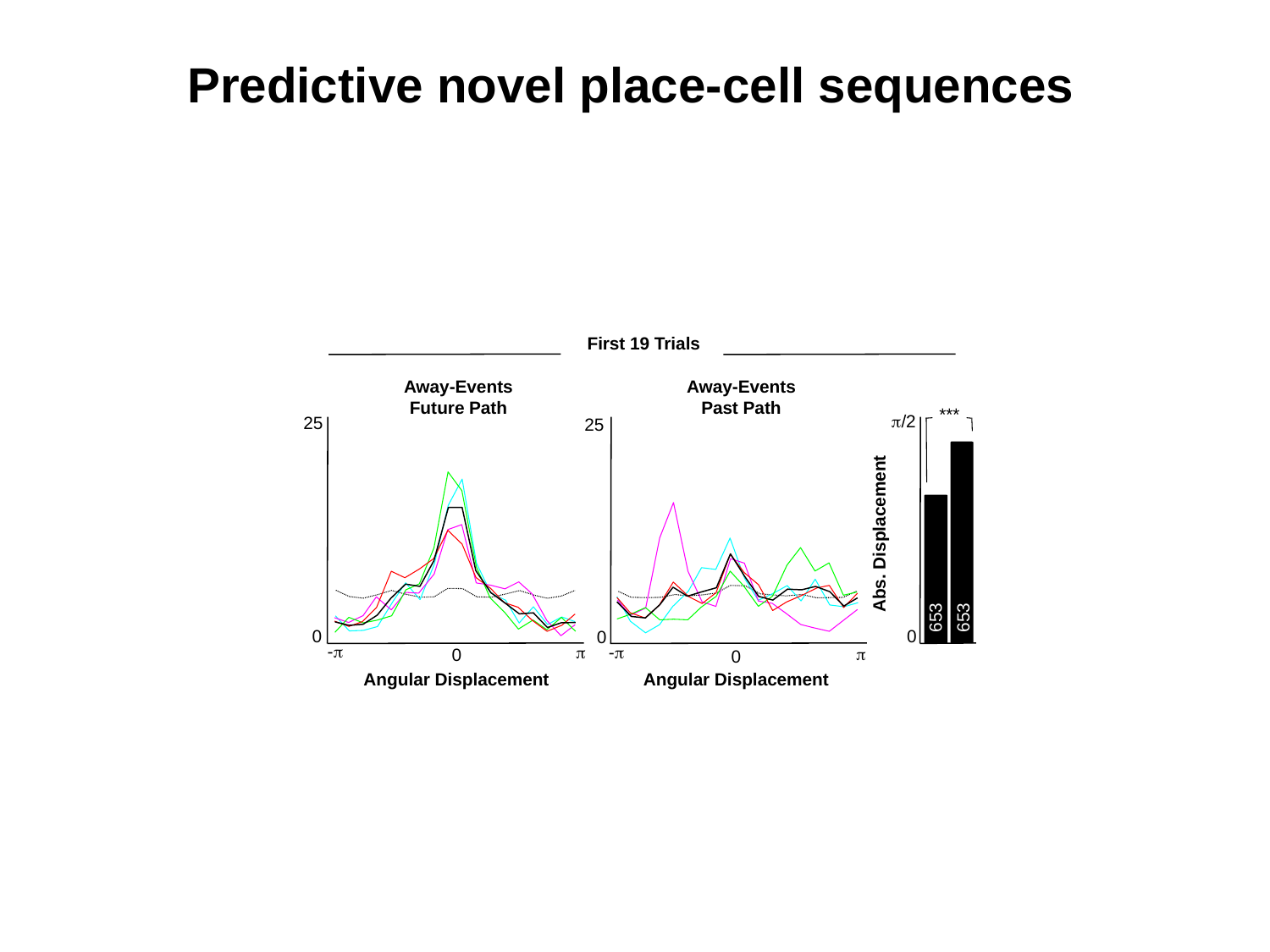

Predictive novel place-cell sequences
First 19 Trials
Away-Events
Future Path
Away-Events
Past Path

***
π/2
25
25

Abs. Displacement

653
653
0
0
0
-π
π
-π
π
0
0

Angular Displacement
Angular Displacement